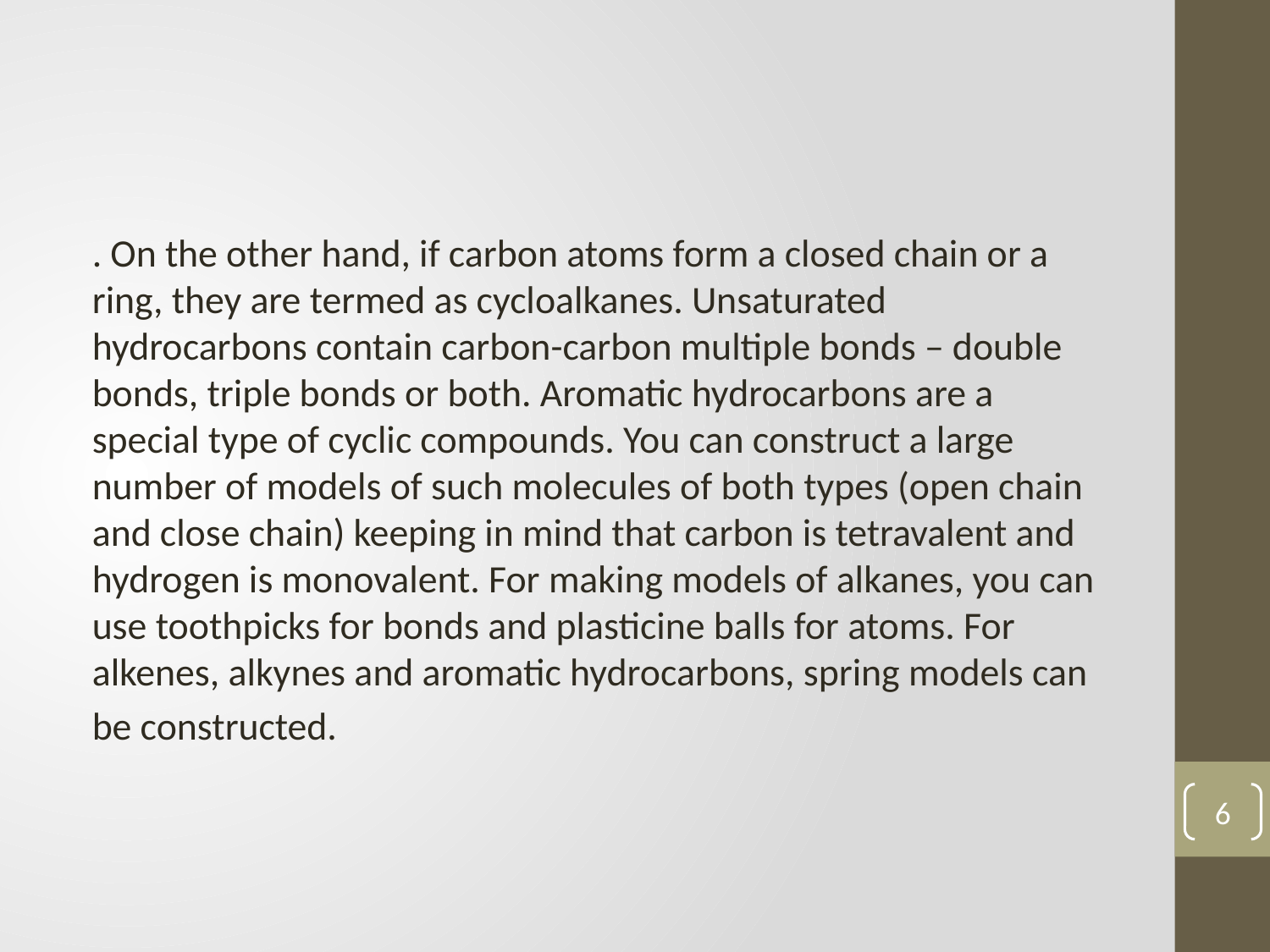

. On the other hand, if carbon atoms form a closed chain or a ring, they are termed as cycloalkanes. Unsaturated hydrocarbons contain carbon-carbon multiple bonds – double bonds, triple bonds or both. Aromatic hydrocarbons are a special type of cyclic compounds. You can construct a large number of models of such molecules of both types (open chain and close chain) keeping in mind that carbon is tetravalent and hydrogen is monovalent. For making models of alkanes, you can use toothpicks for bonds and plasticine balls for atoms. For alkenes, alkynes and aromatic hydrocarbons, spring models can
be constructed.
6